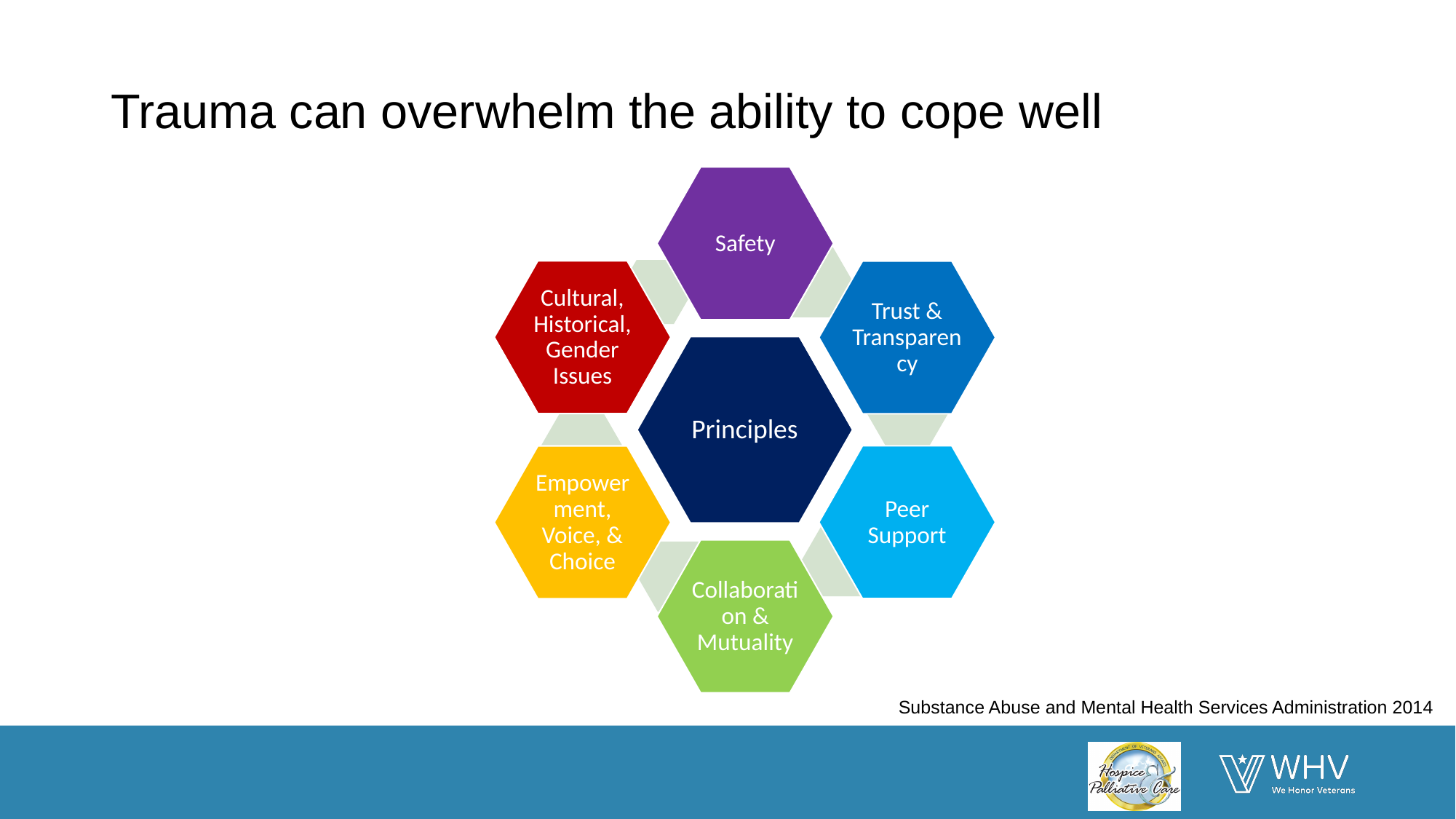

# Trauma can overwhelm the ability to cope well
Principles
Safety
Trust & Transparency
Peer Support
Collaboration & Mutuality
Empowerment, Voice, & Choice
Cultural, Historical, Gender Issues

Substance Abuse and Mental Health Services Administration 2014